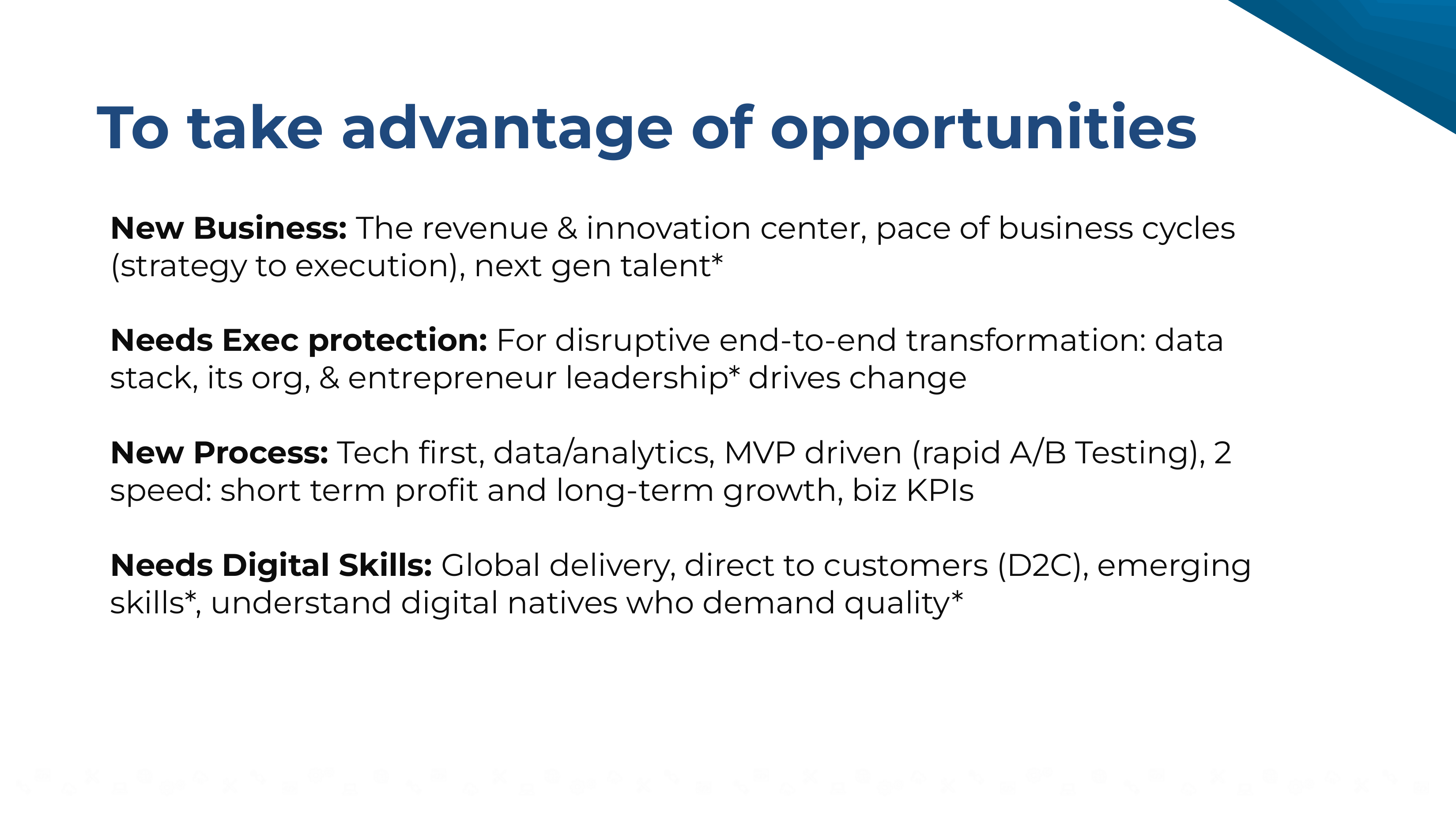

# To take advantage of opportunities
New Business: The revenue & innovation center, pace of business cycles (strategy to execution), next gen talent*

Needs Exec protection: For disruptive end-to-end transformation: data stack, its org, & entrepreneur leadership* drives change

New Process: Tech first, data/analytics, MVP driven (rapid A/B Testing), 2
speed: short term profit and long-term growth, biz KPIs

Needs Digital Skills: Global delivery, direct to customers (D2C), emerging
skills*, understand digital natives who demand quality*